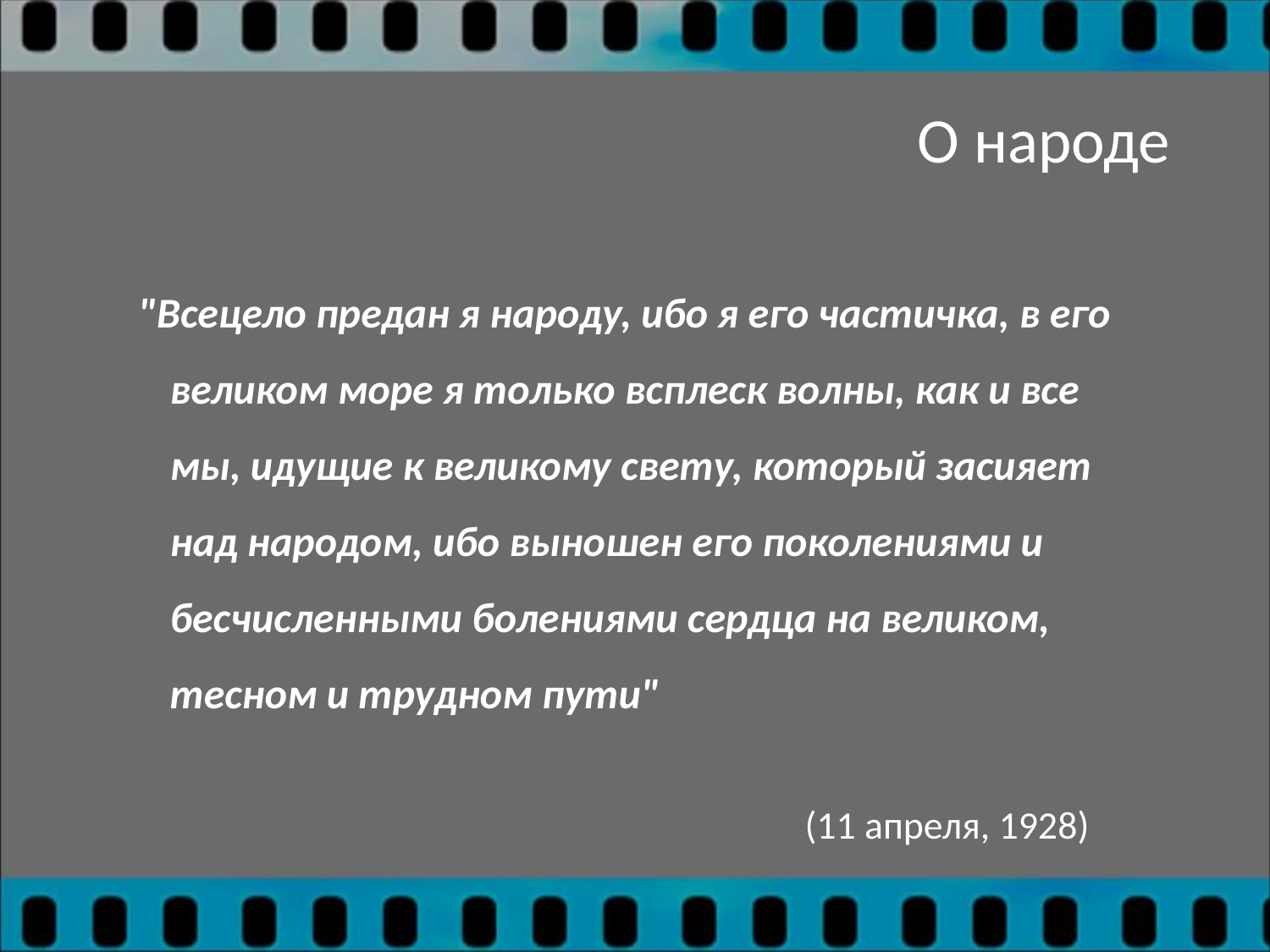

# О народе
"Всецело предан я народу, ибо я его частичка, в его великом море я только всплеск волны, как и все мы, идущие к великому свету, который засияет над народом, ибо выношен его поколениями и бесчисленными болениями сердца на великом, тесном и трудном пути"

						(11 апреля, 1928)